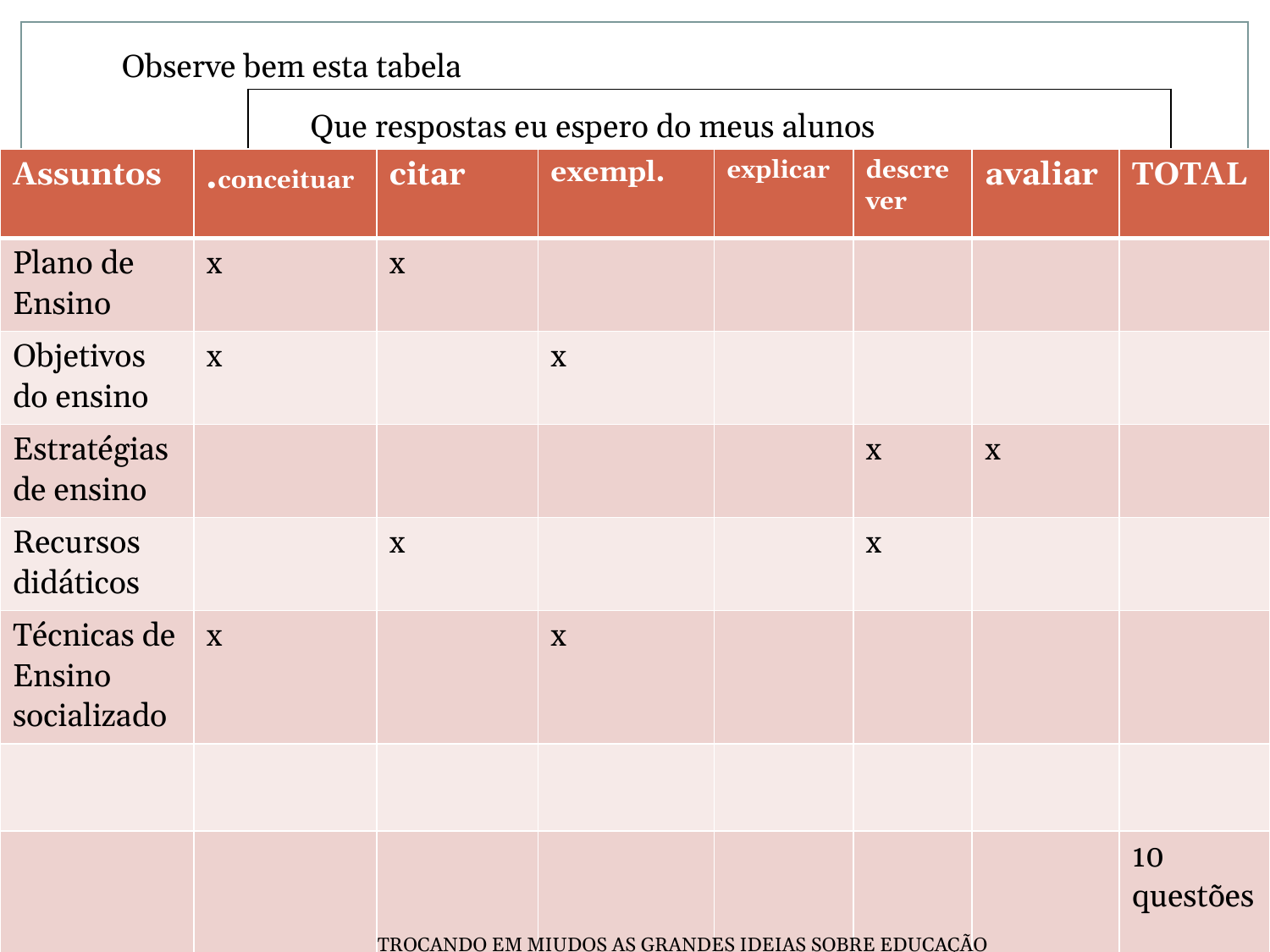

Observe bem esta tabela
|  |
| --- |
Que respostas eu espero do meus alunos
| Assuntos | .conceituar | citar | exempl. | explicar | descrever | avaliar | TOTAL |
| --- | --- | --- | --- | --- | --- | --- | --- |
| Plano de Ensino | x | x |  |  |  |  |  |
| Objetivos do ensino | x |  | x |  |  |  |  |
| Estratégias de ensino |  |  |  |  | x | x |  |
| Recursos didáticos |  | x |  |  | x |  |  |
| Técnicas de Ensino socializado | x |  | x |  |  |  |  |
|  |  |  |  |  |  |  |  |
|  |  |  |  |  |  |  | 10 questões |
TROCANDO EM MIUDOS AS GRANDES IDEIAS SOBRE EDUCAÇÃO